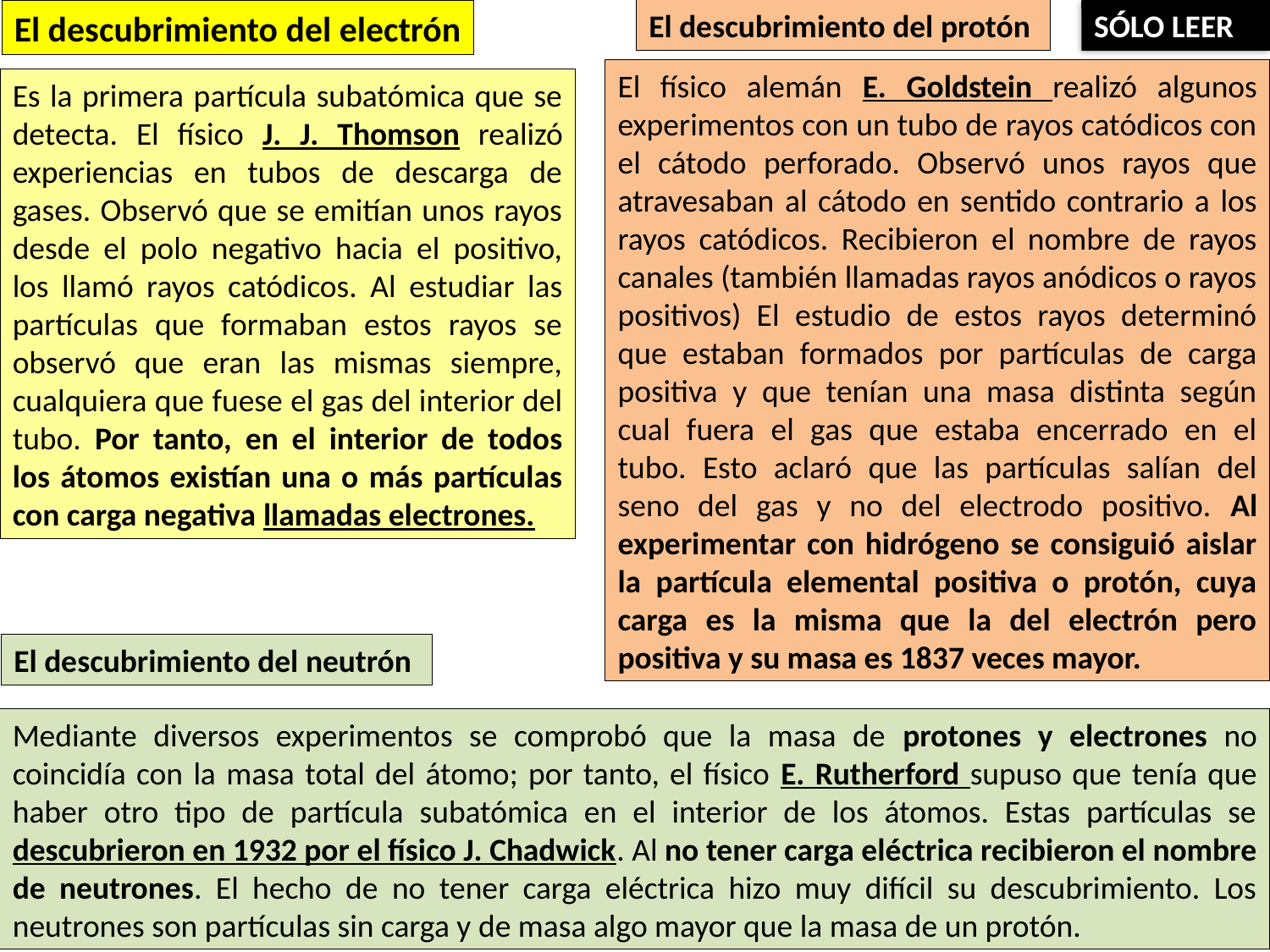

El descubrimiento del electrón
El descubrimiento del protón
SÓLO LEER
El físico alemán E. Goldstein realizó algunos experimentos con un tubo de rayos catódicos con el cátodo perforado. Observó unos rayos que atravesaban al cátodo en sentido contrario a los rayos catódicos. Recibieron el nombre de rayos canales (también llamadas rayos anódicos o rayos positivos) El estudio de estos rayos determinó que estaban formados por partículas de carga positiva y que tenían una masa distinta según cual fuera el gas que estaba encerrado en el tubo. Esto aclaró que las partículas salían del seno del gas y no del electrodo positivo. Al experimentar con hidrógeno se consiguió aislar la partícula elemental positiva o protón, cuya carga es la misma que la del electrón pero positiva y su masa es 1837 veces mayor.
Es la primera partícula subatómica que se detecta. El físico J. J. Thomson realizó experiencias en tubos de descarga de gases. Observó que se emitían unos rayos desde el polo negativo hacia el positivo, los llamó rayos catódicos. Al estudiar las partículas que formaban estos rayos se observó que eran las mismas siempre, cualquiera que fuese el gas del interior del tubo. Por tanto, en el interior de todos los átomos existían una o más partículas con carga negativa llamadas electrones.
El descubrimiento del neutrón
Mediante diversos experimentos se comprobó que la masa de protones y electrones no coincidía con la masa total del átomo; por tanto, el físico E. Rutherford supuso que tenía que haber otro tipo de partícula subatómica en el interior de los átomos. Estas partículas se descubrieron en 1932 por el físico J. Chadwick. Al no tener carga eléctrica recibieron el nombre de neutrones. El hecho de no tener carga eléctrica hizo muy difícil su descubrimiento. Los neutrones son partículas sin carga y de masa algo mayor que la masa de un protón.